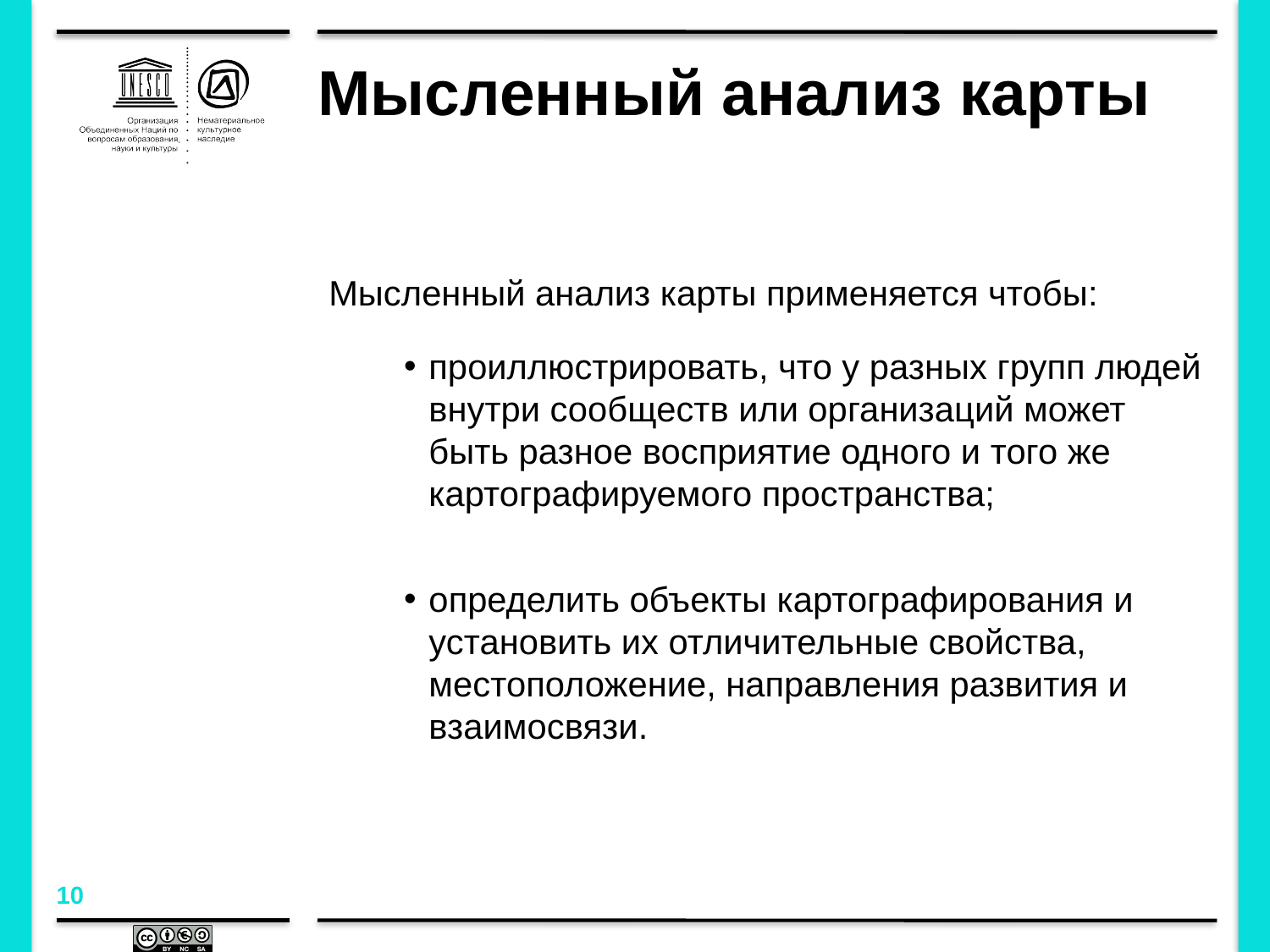

# Мысленный анализ карты
Мысленный анализ карты применяется чтобы:
проиллюстрировать, что у разных групп людей внутри сообществ или организаций может быть разное восприятие одного и того же картографируемого пространства;

определить объекты картографирования и установить их отличительные свойства, местоположение, направления развития и взаимосвязи.